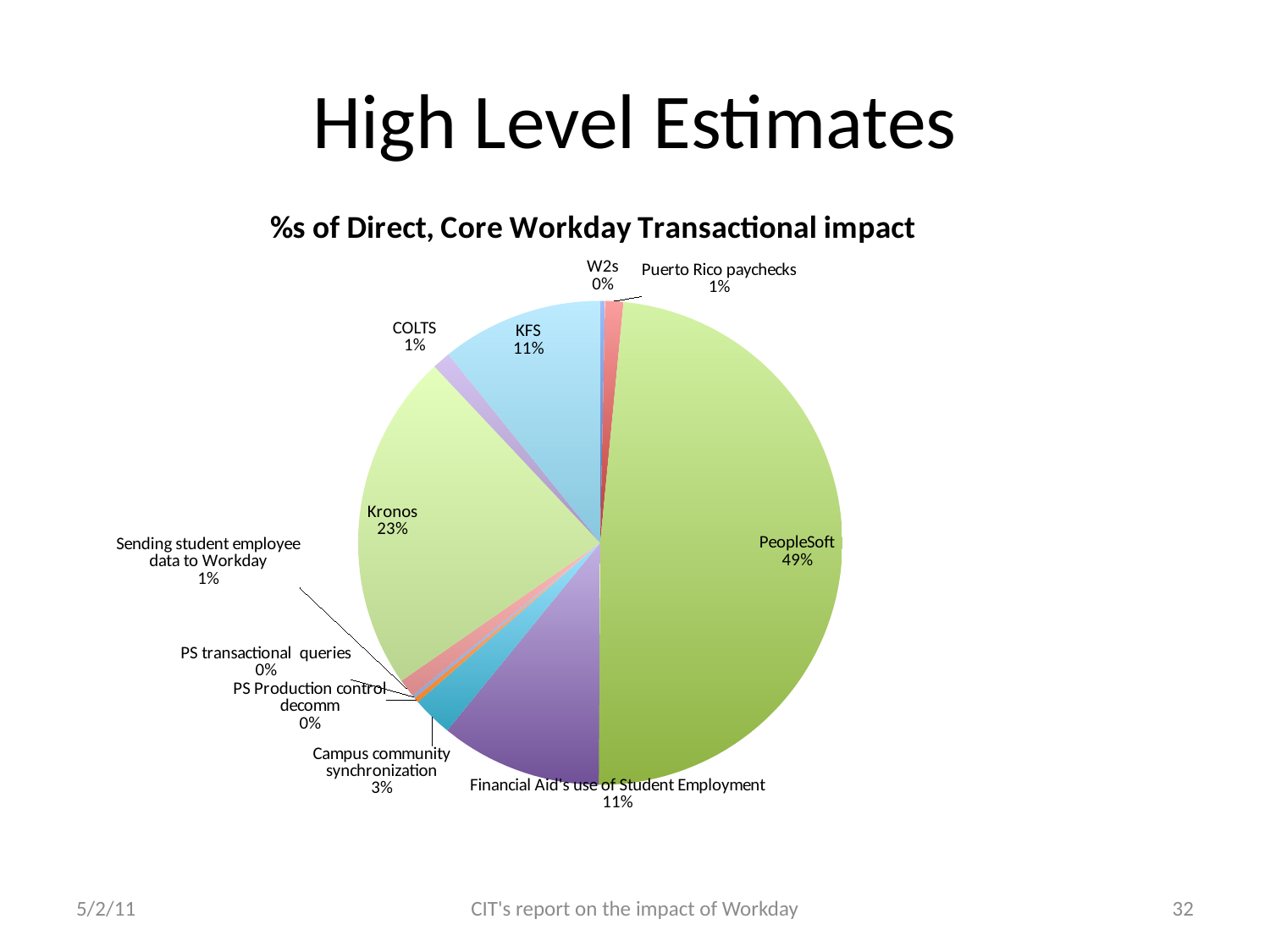

# High Level Estimates

### Chart: %s of Direct, Core Workday Transactional impact

| Category |  |
|---|---|
| W2s | 60.0 |
| Puerto Rico paychecks | 225.0 |
| PeopleSoft | 9000.0 |
| Financial Aid's use of Student Employment | 2000.0 |
| Campus community synchronization | 500.0 |
| PS Production control decomm | 60.0 |
| PS transactional  queries | 40.0 |
| Sending student employee data to Workday | 225.0 |
| Kronos | 4200.0 |
| COLTS | 225.0 |
| KFS | 2000.0 |
| Cynergy | None |
5/2/11
CIT's report on the impact of Workday
32